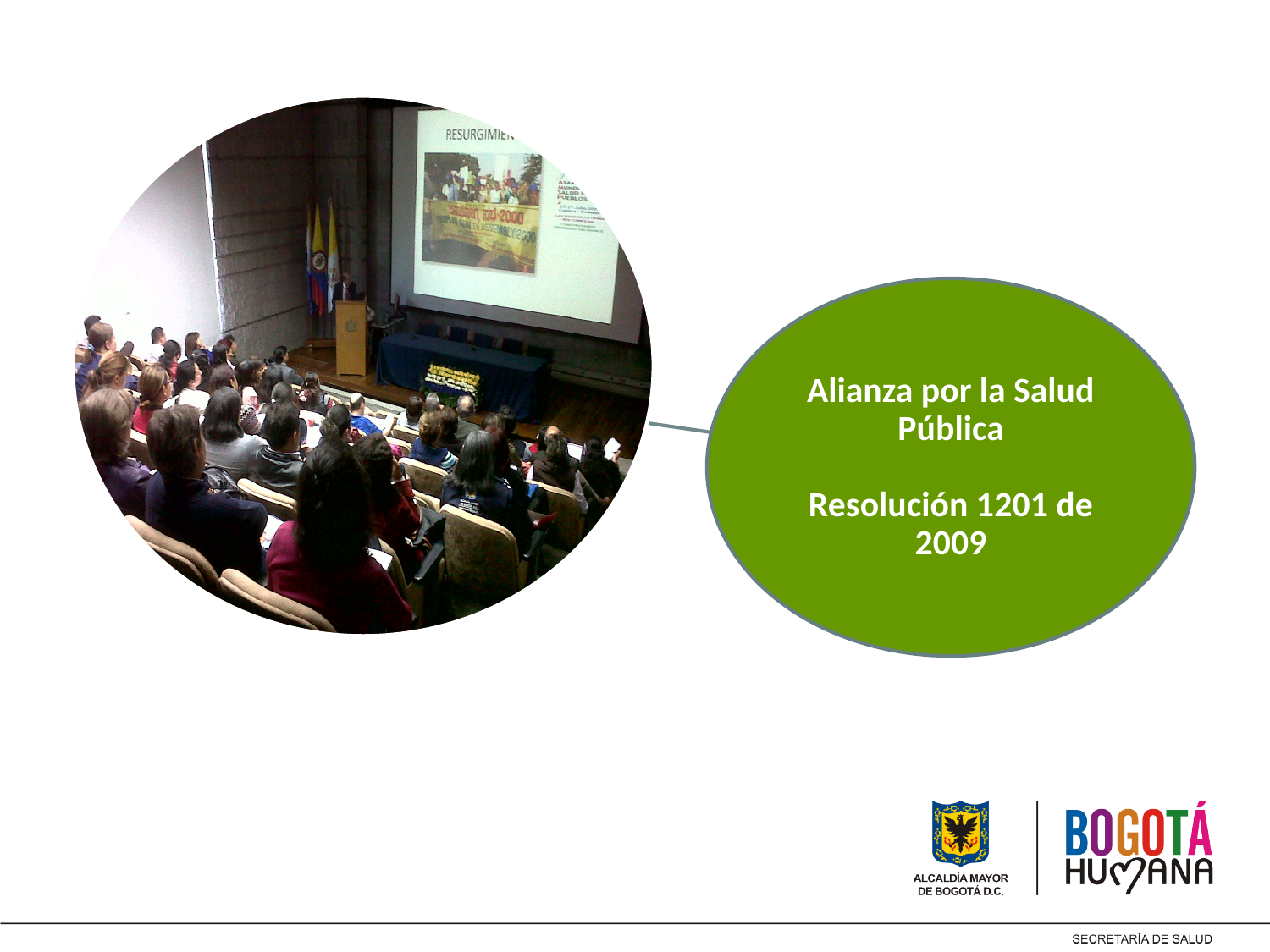

Alianza por la Salud Pública
Resolución 1201 de 2009